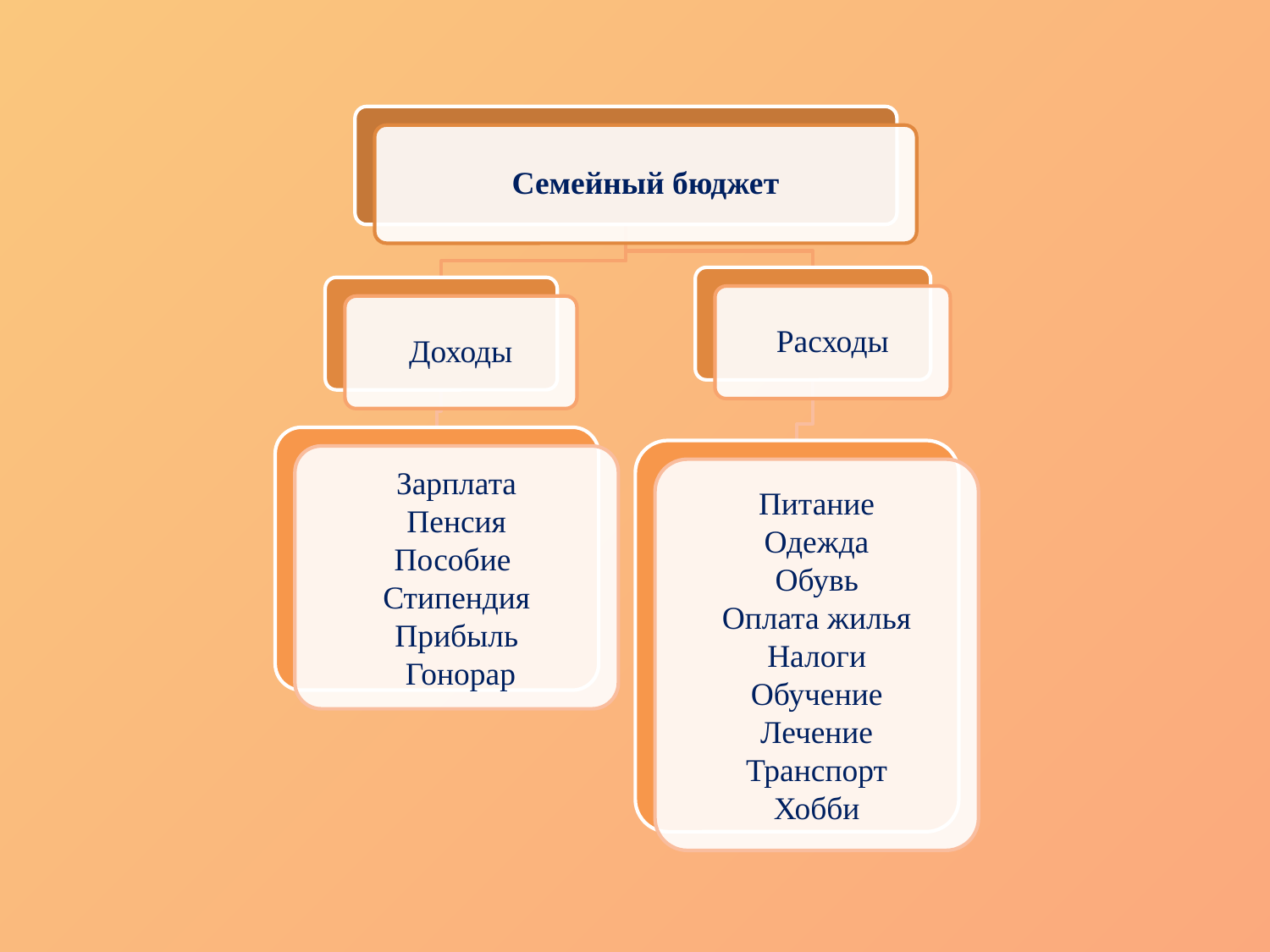

#
Семейный бюджет
Доходы
Зарплата
Пенсия
Пособие
Стипендия
Прибыль
 Гонорар
Расходы
Питание
Одежда
Обувь
Оплата жилья
Налоги
Обучение
Лечение
Транспорт
Хобби